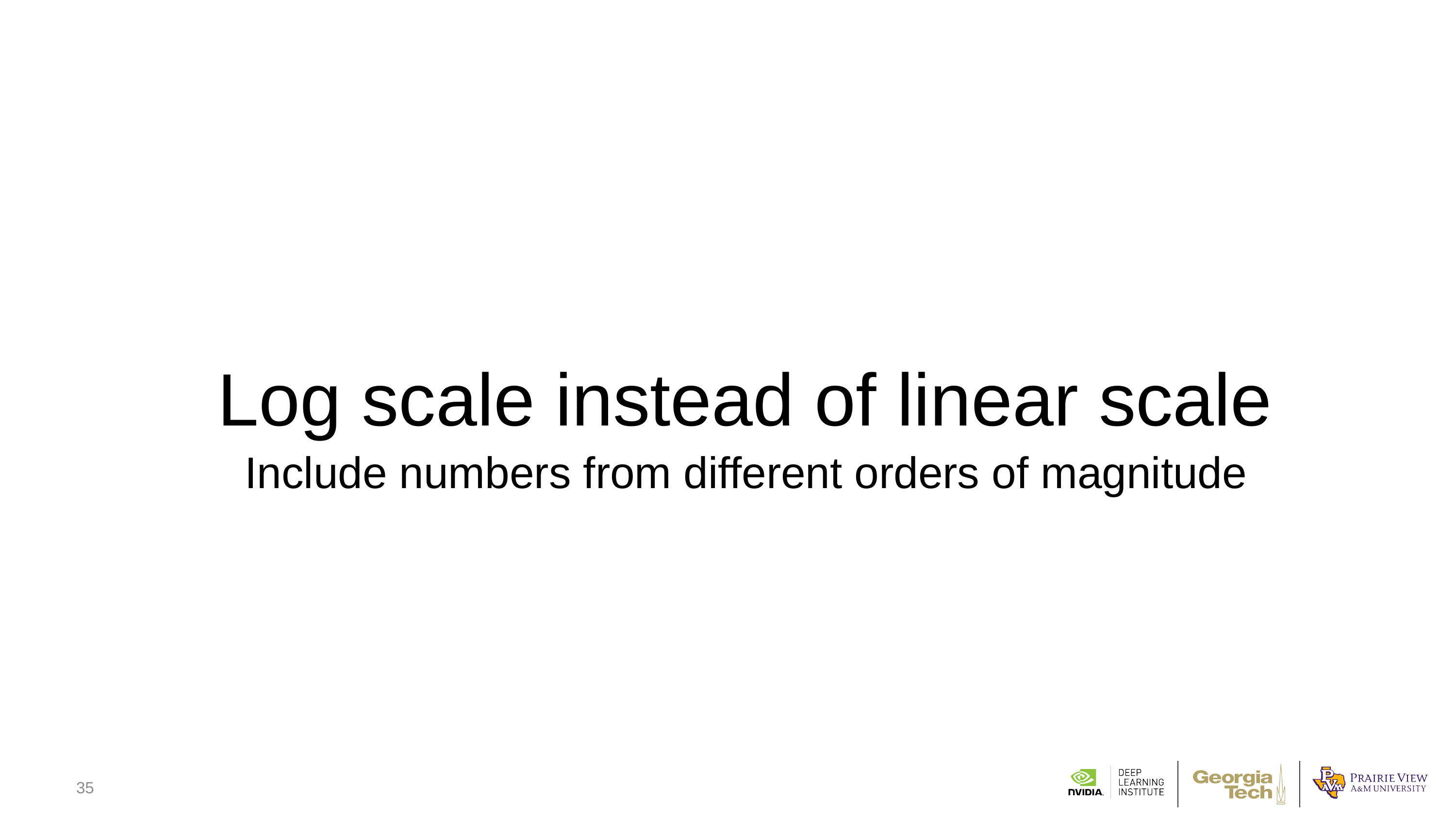

Log scale instead of linear scale
Include numbers from different orders of magnitude